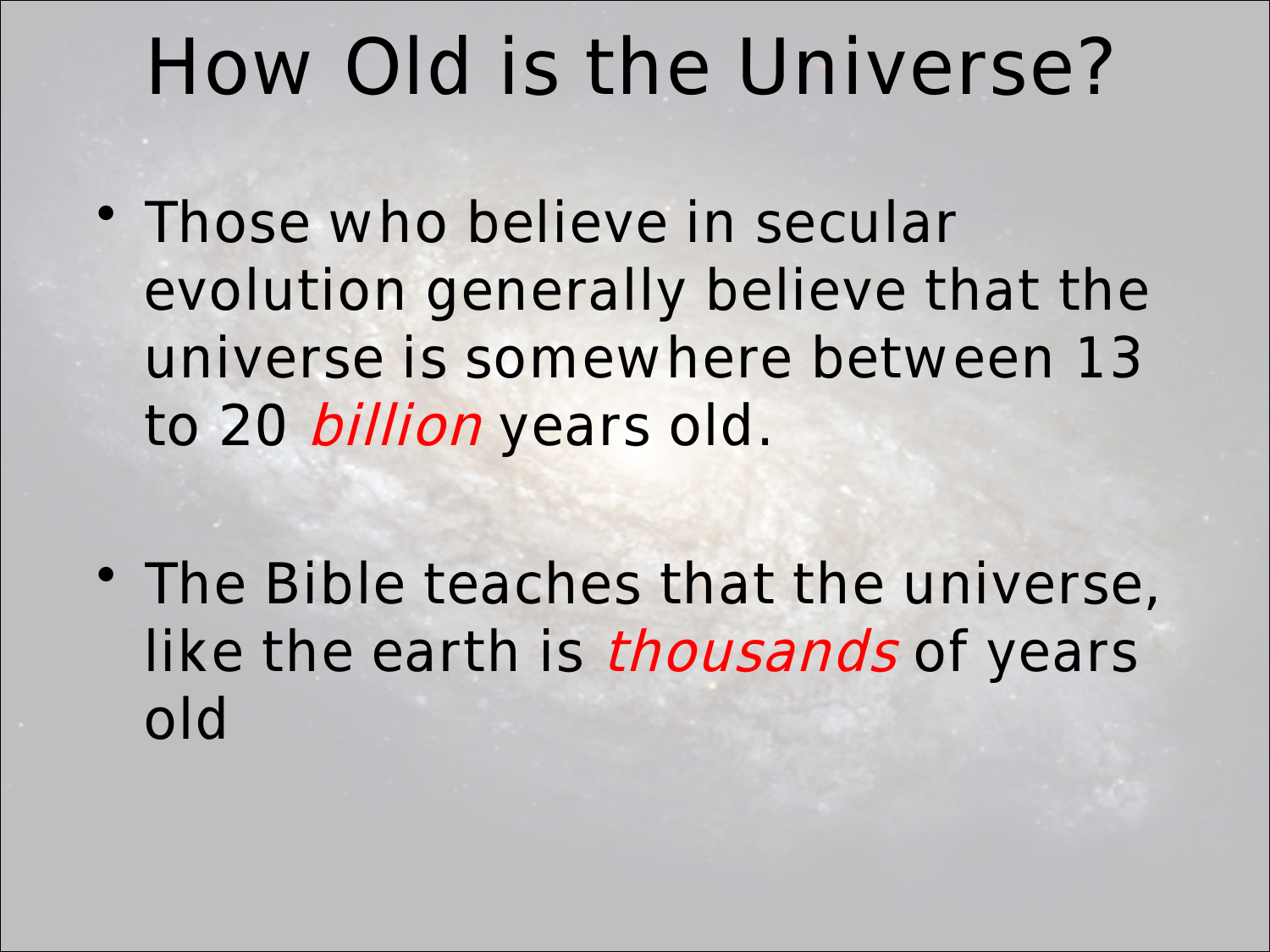

# How Old is the Universe?
Those who believe in secular evolution generally believe that the universe is somewhere between 13 to 20 billion years old.

The Bible teaches that the universe, like the earth is thousands of years old